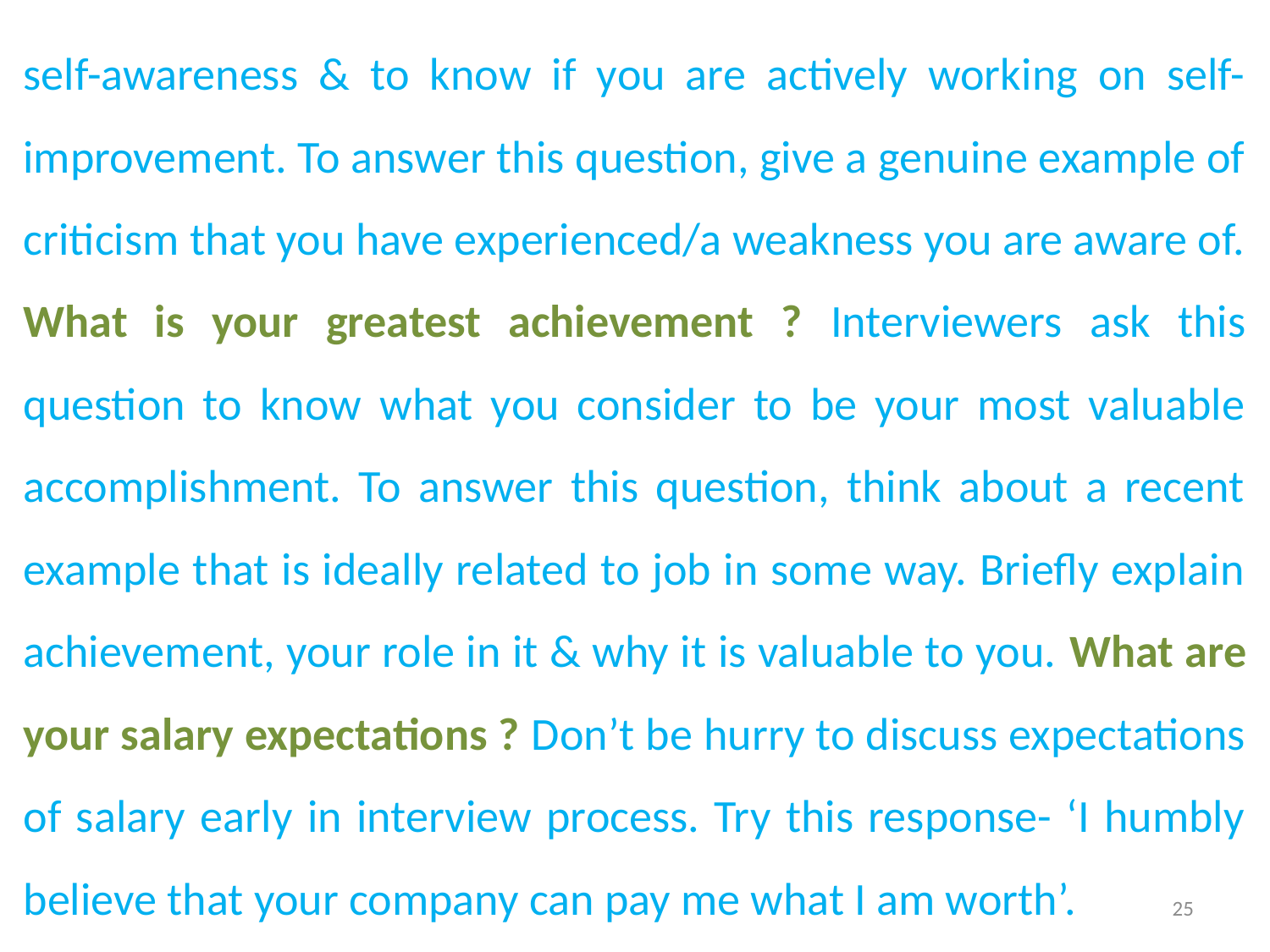

self-awareness & to know if you are actively working on self-improvement. To answer this question, give a genuine example of criticism that you have experienced/a weakness you are aware of. What is your greatest achievement ? Interviewers ask this question to know what you consider to be your most valuable accomplishment. To answer this question, think about a recent example that is ideally related to job in some way. Briefly explain achievement, your role in it & why it is valuable to you. What are your salary expectations ? Don’t be hurry to discuss expectations of salary early in interview process. Try this response- ‘I humbly believe that your company can pay me what I am worth’.
25